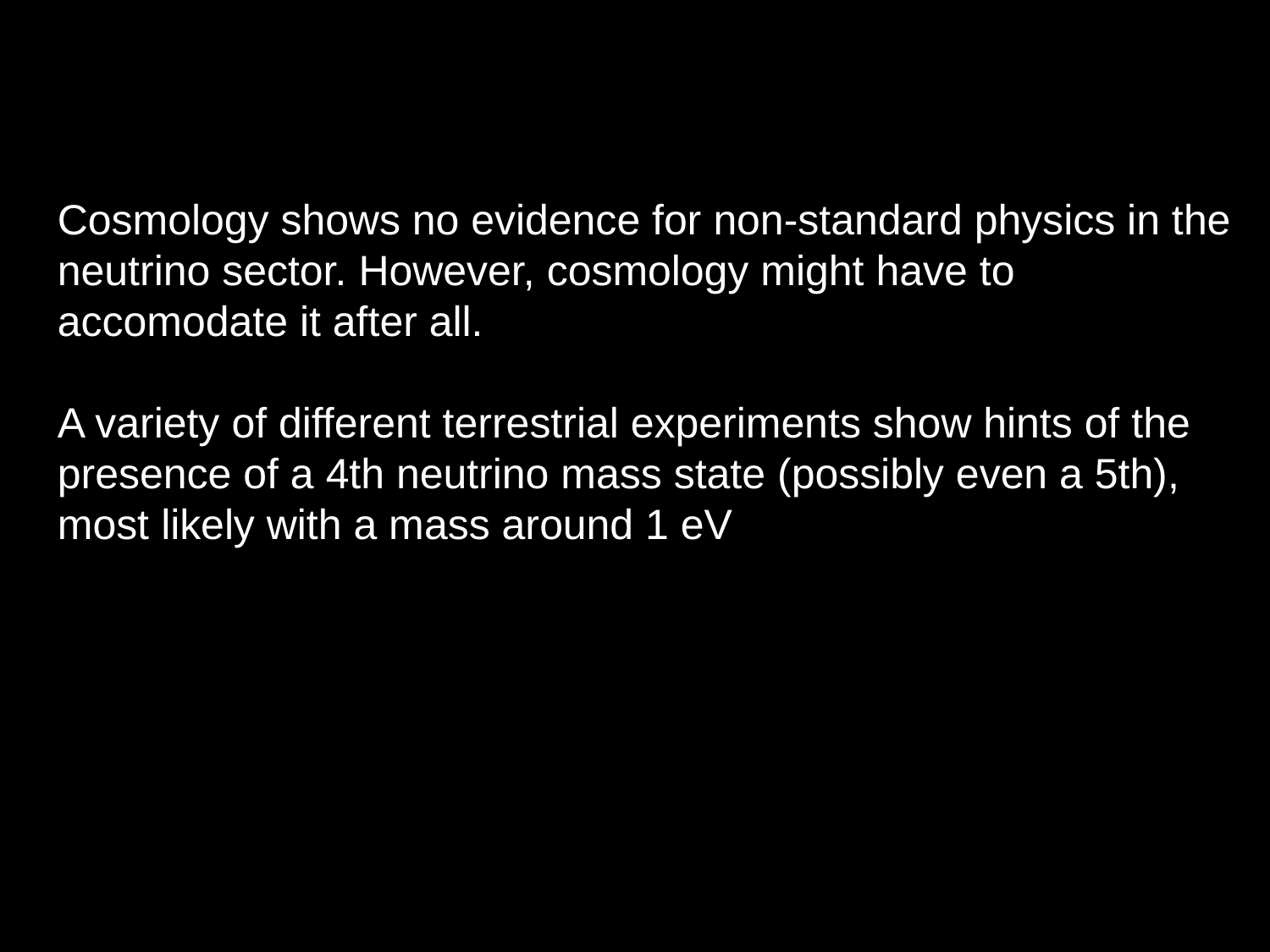

Cosmology shows no evidence for non-standard physics in the neutrino sector. However, cosmology might have to accomodate it after all.

A variety of different terrestrial experiments show hints of the presence of a 4th neutrino mass state (possibly even a 5th), most likely with a mass around 1 eV